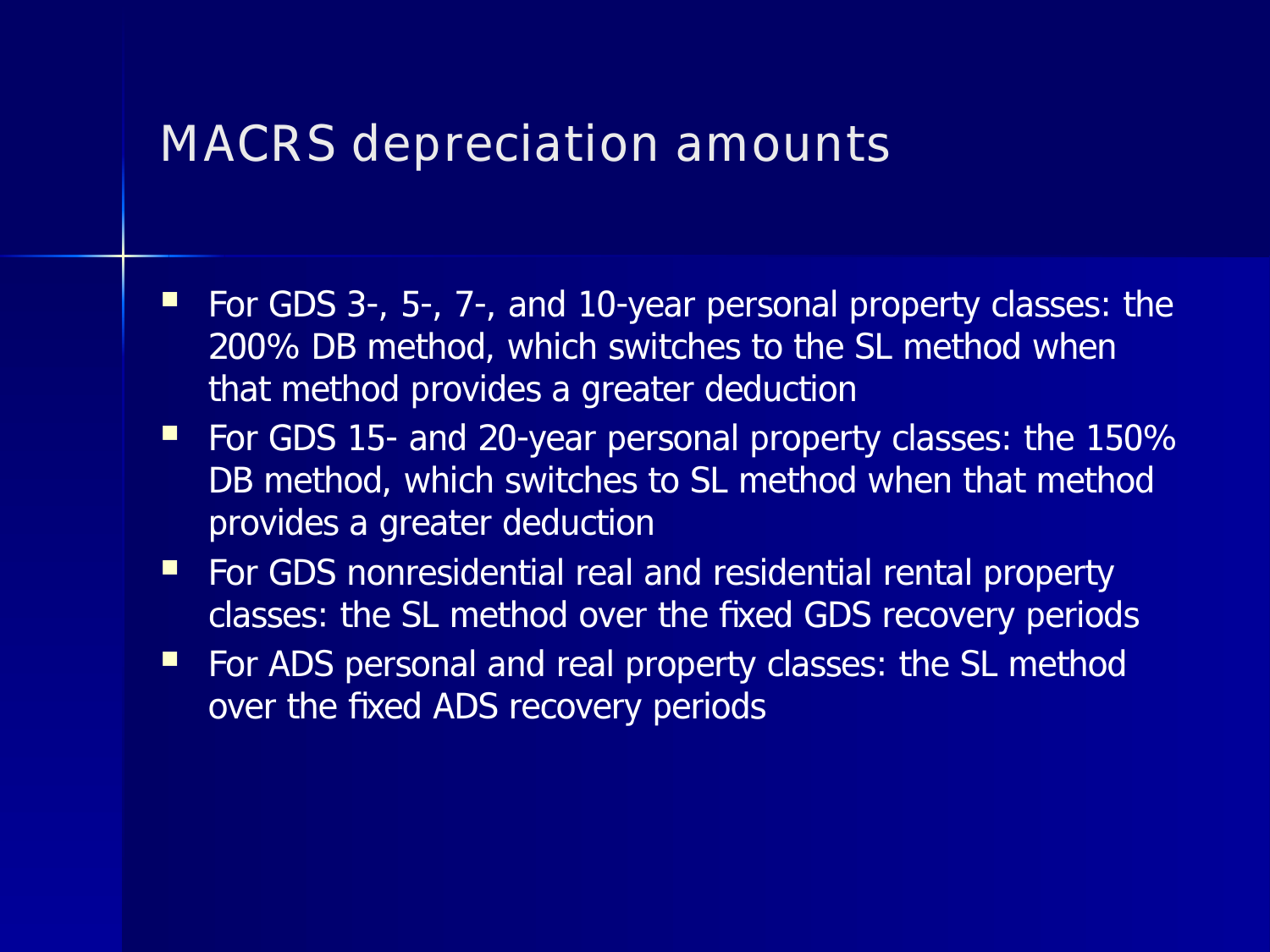

# MACRS depreciation amounts
For GDS 3-, 5-, 7-, and 10-year personal property classes: the 200% DB method, which switches to the SL method when that method provides a greater deduction
For GDS 15- and 20-year personal property classes: the 150% DB method, which switches to SL method when that method provides a greater deduction
For GDS nonresidential real and residential rental property classes: the SL method over the fixed GDS recovery periods
For ADS personal and real property classes: the SL method over the fixed ADS recovery periods